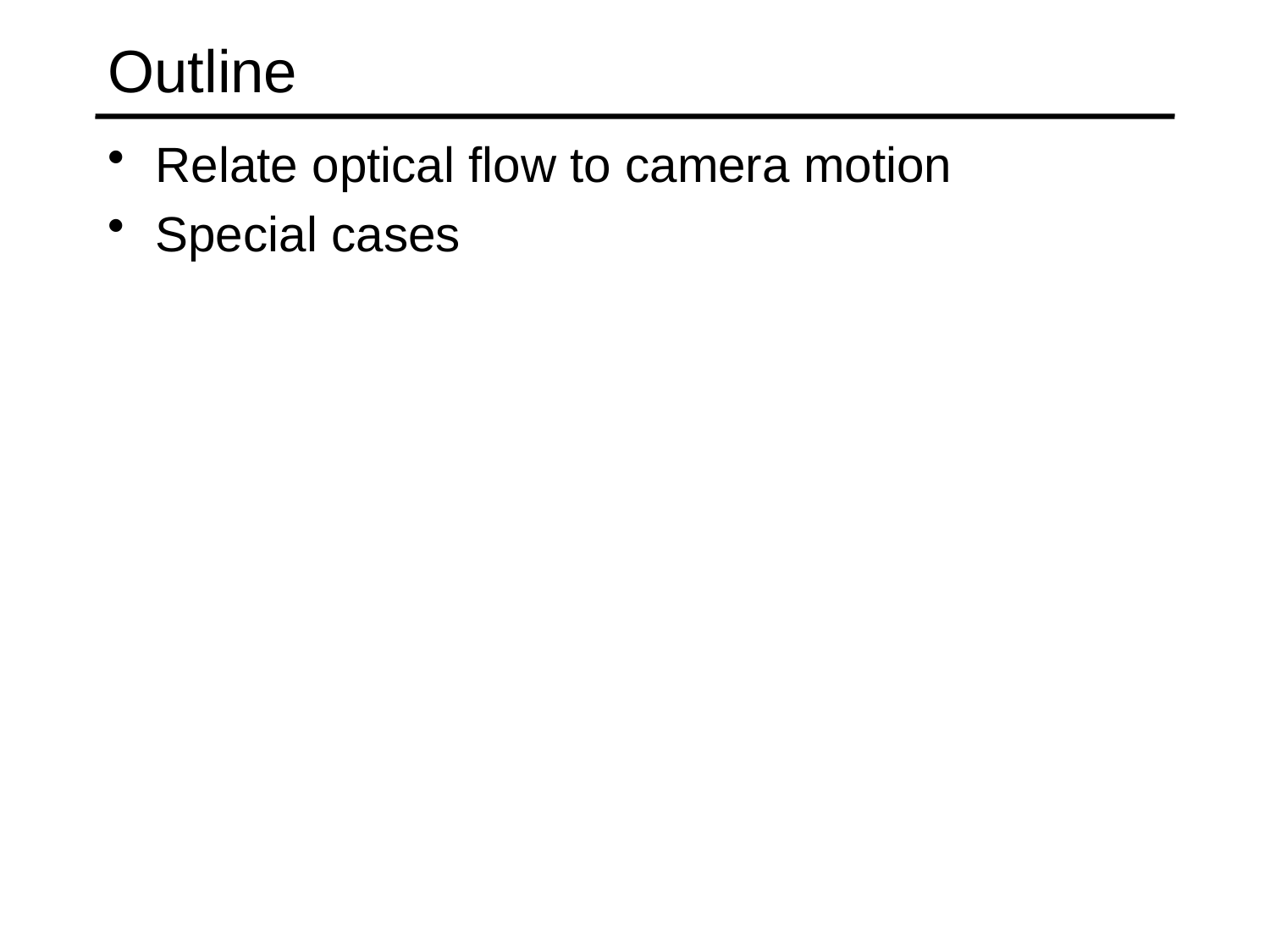

# Outline
Relate optical flow to camera motion
Special cases